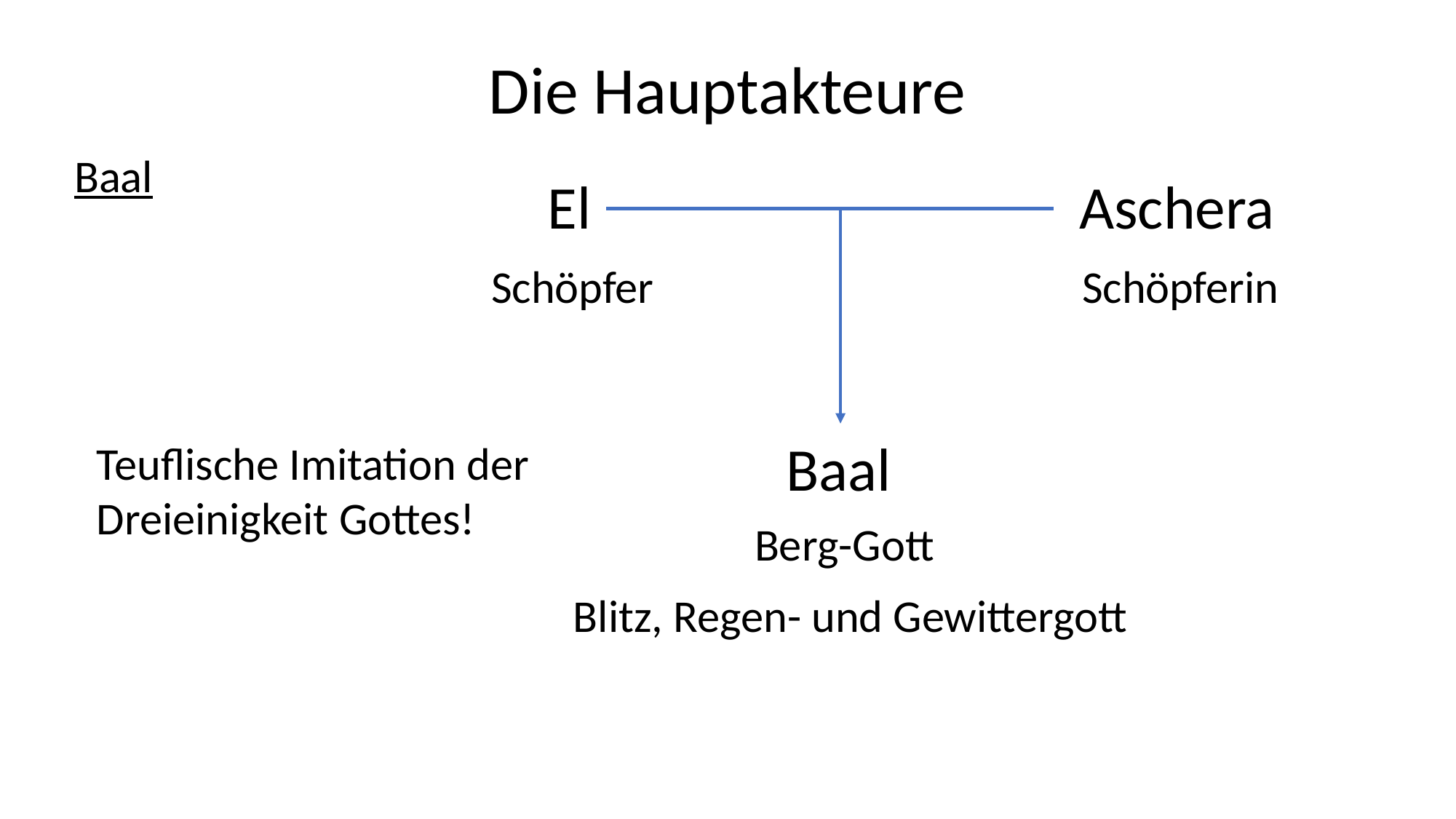

# Die Hauptakteure
Baal
El
Aschera
Schöpfer
Schöpferin
Teuflische Imitation der Dreieinigkeit Gottes!
Baal
Berg-Gott
Blitz, Regen- und Gewittergott